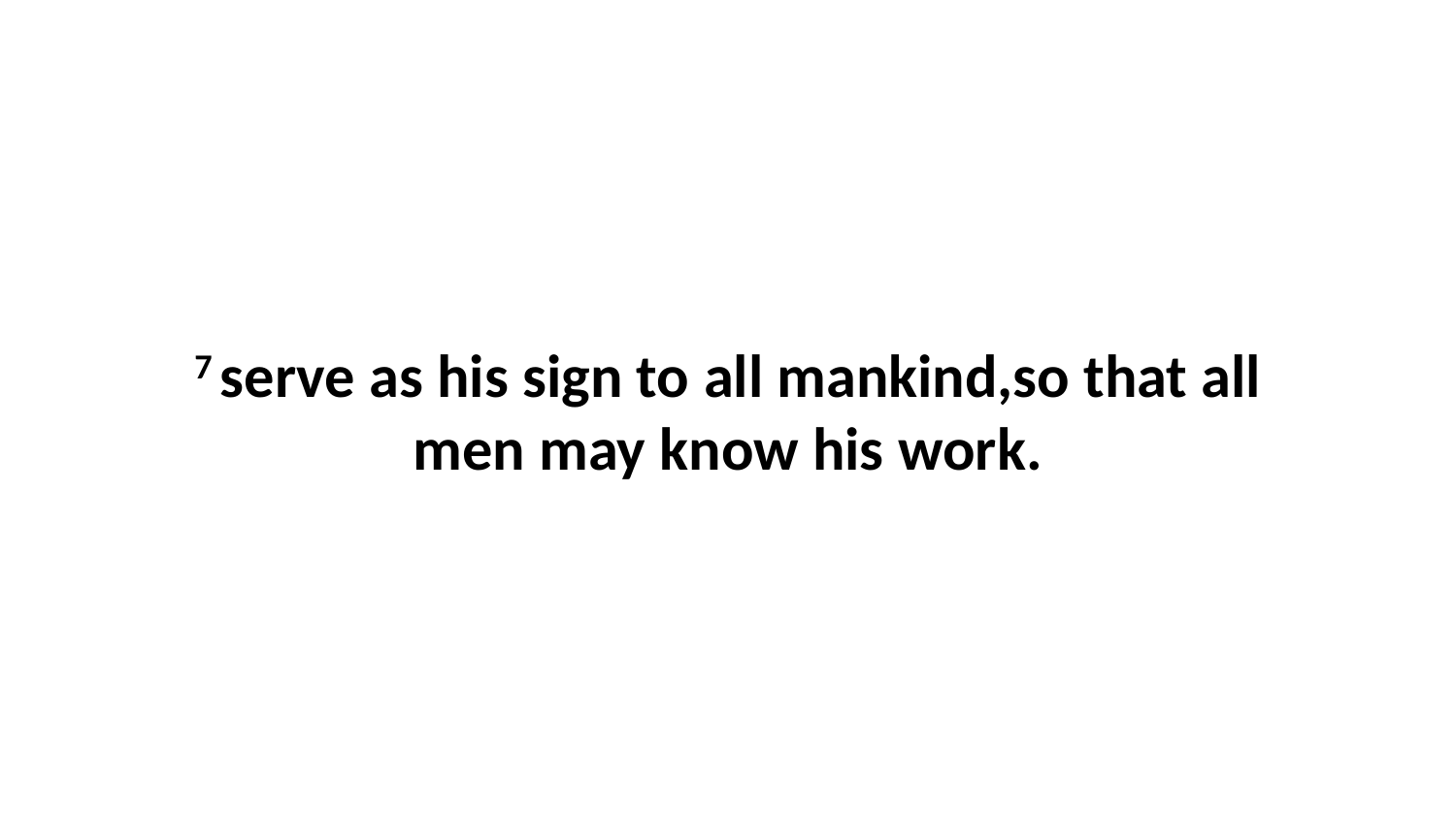

7 serve as his sign to all mankind,so that all men may know his work.